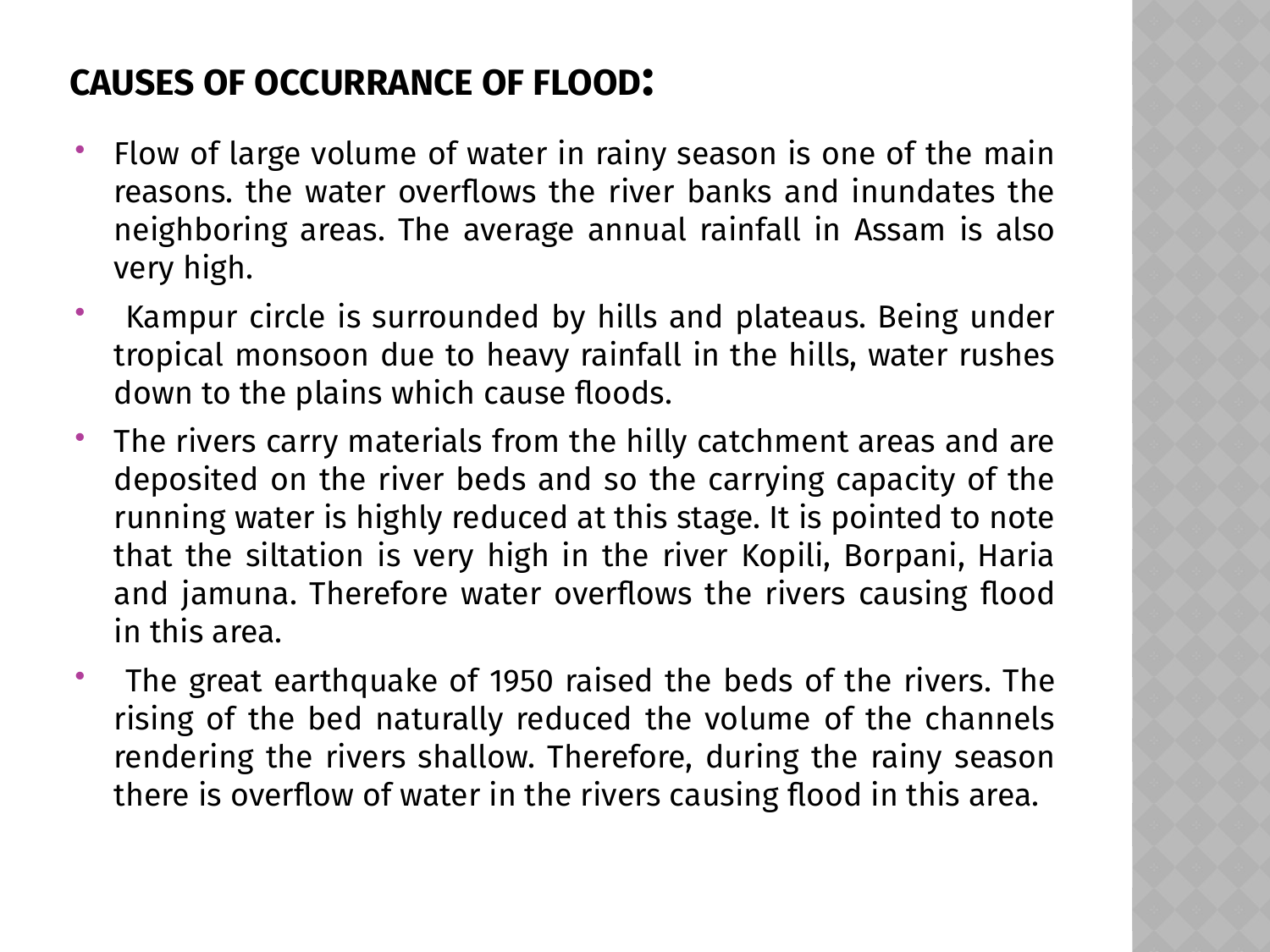

# CAUSES OF OCCURRANCE OF FLOOD:
Flow of large volume of water in rainy season is one of the main reasons. the water overflows the river banks and inundates the neighboring areas. The average annual rainfall in Assam is also very high.
 Kampur circle is surrounded by hills and plateaus. Being under tropical monsoon due to heavy rainfall in the hills, water rushes down to the plains which cause floods.
The rivers carry materials from the hilly catchment areas and are deposited on the river beds and so the carrying capacity of the running water is highly reduced at this stage. It is pointed to note that the siltation is very high in the river Kopili, Borpani, Haria and jamuna. Therefore water overflows the rivers causing flood in this area.
 The great earthquake of 1950 raised the beds of the rivers. The rising of the bed naturally reduced the volume of the channels rendering the rivers shallow. Therefore, during the rainy season there is overflow of water in the rivers causing flood in this area.